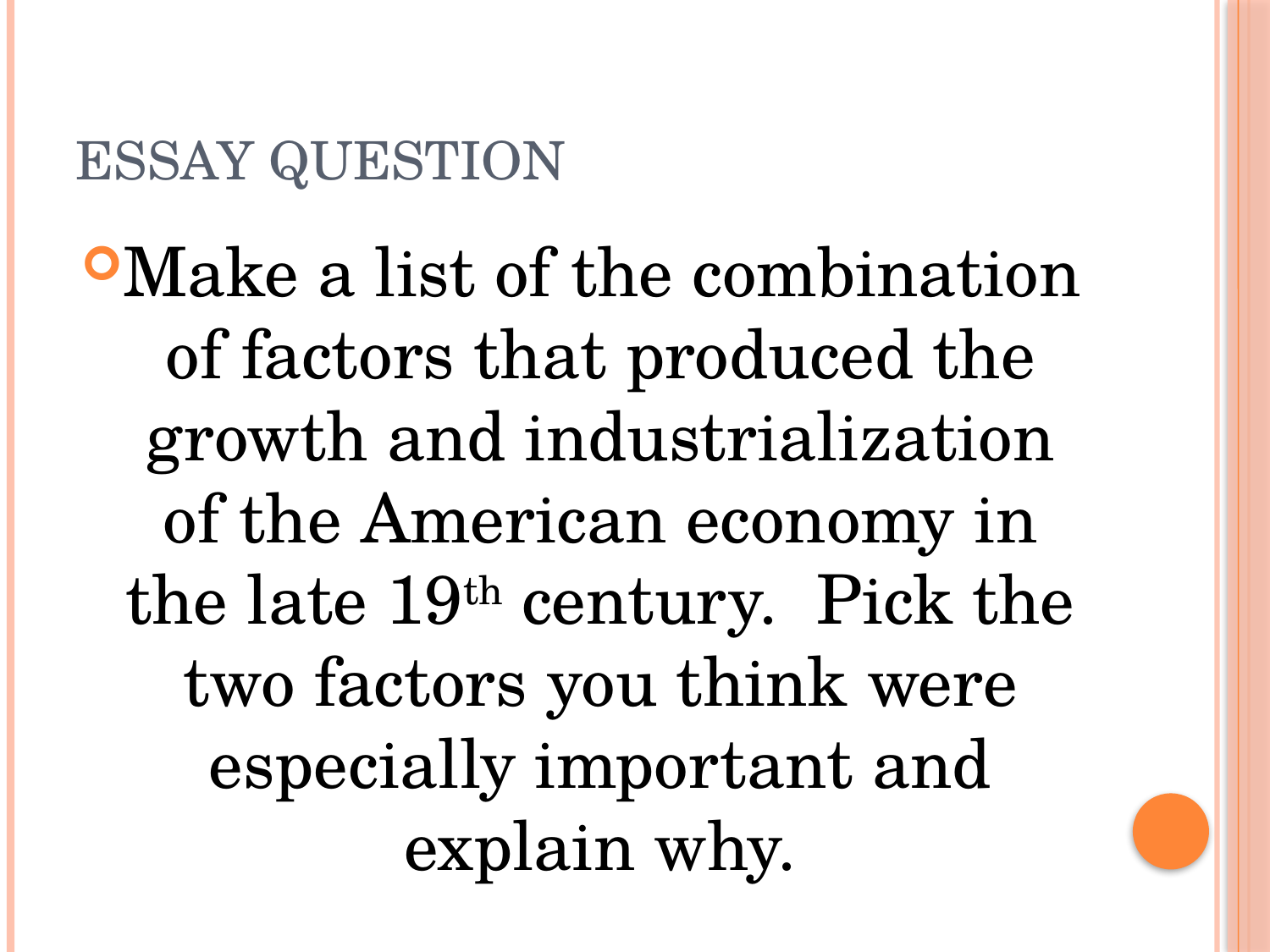

# Essay Question
Make a list of the combination of factors that produced the growth and industrialization of the American economy in the late 19th century.  Pick the two factors you think were especially important and explain why.